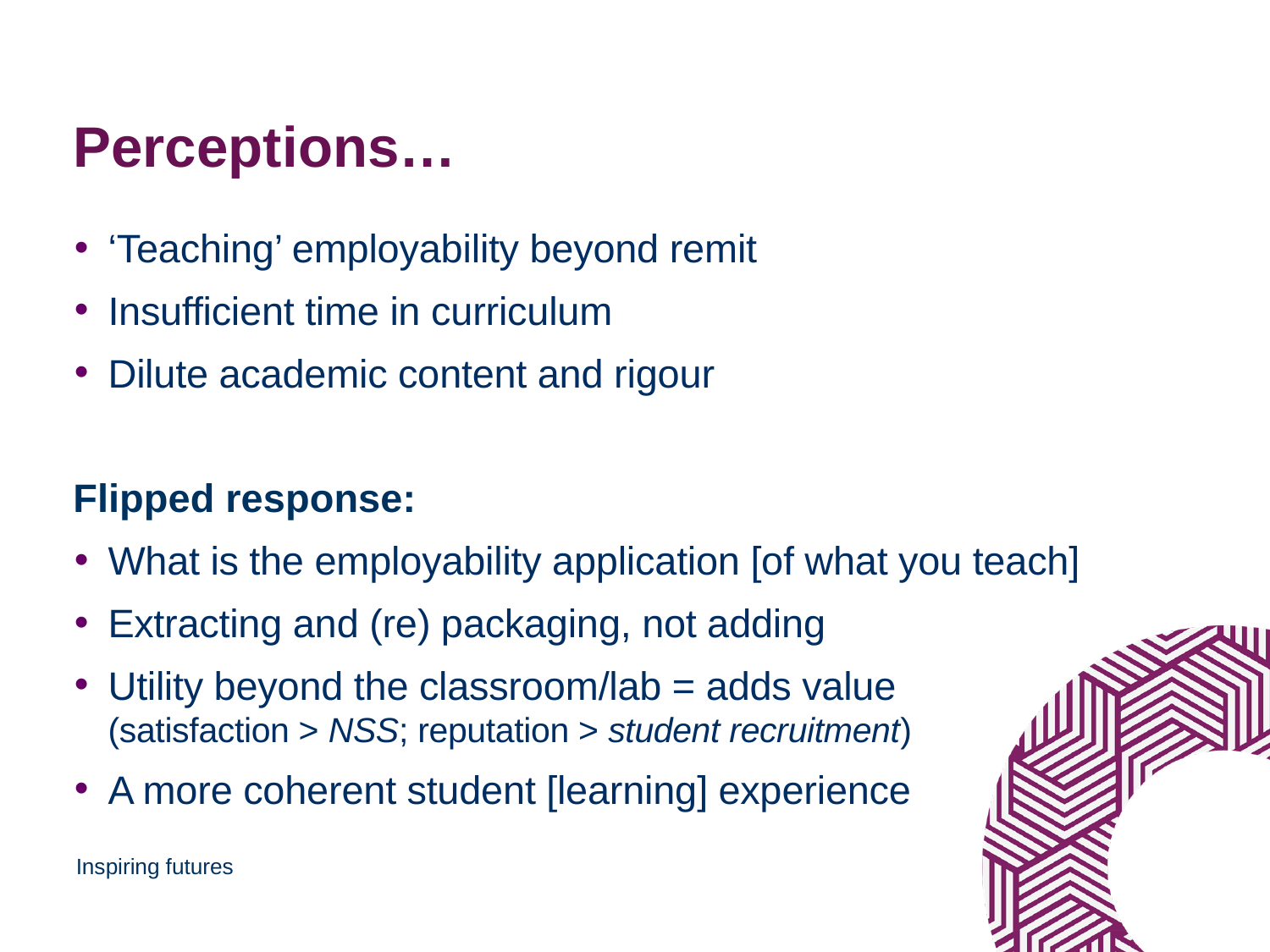

# Perceptions…
‘Teaching’ employability beyond remit
Insufficient time in curriculum
Dilute academic content and rigour

Flipped response:
What is the employability application [of what you teach]
Extracting and (re) packaging, not adding
Utility beyond the classroom/lab = adds value    (satisfaction > NSS; reputation > student recruitment)
A more coherent student [learning] experience